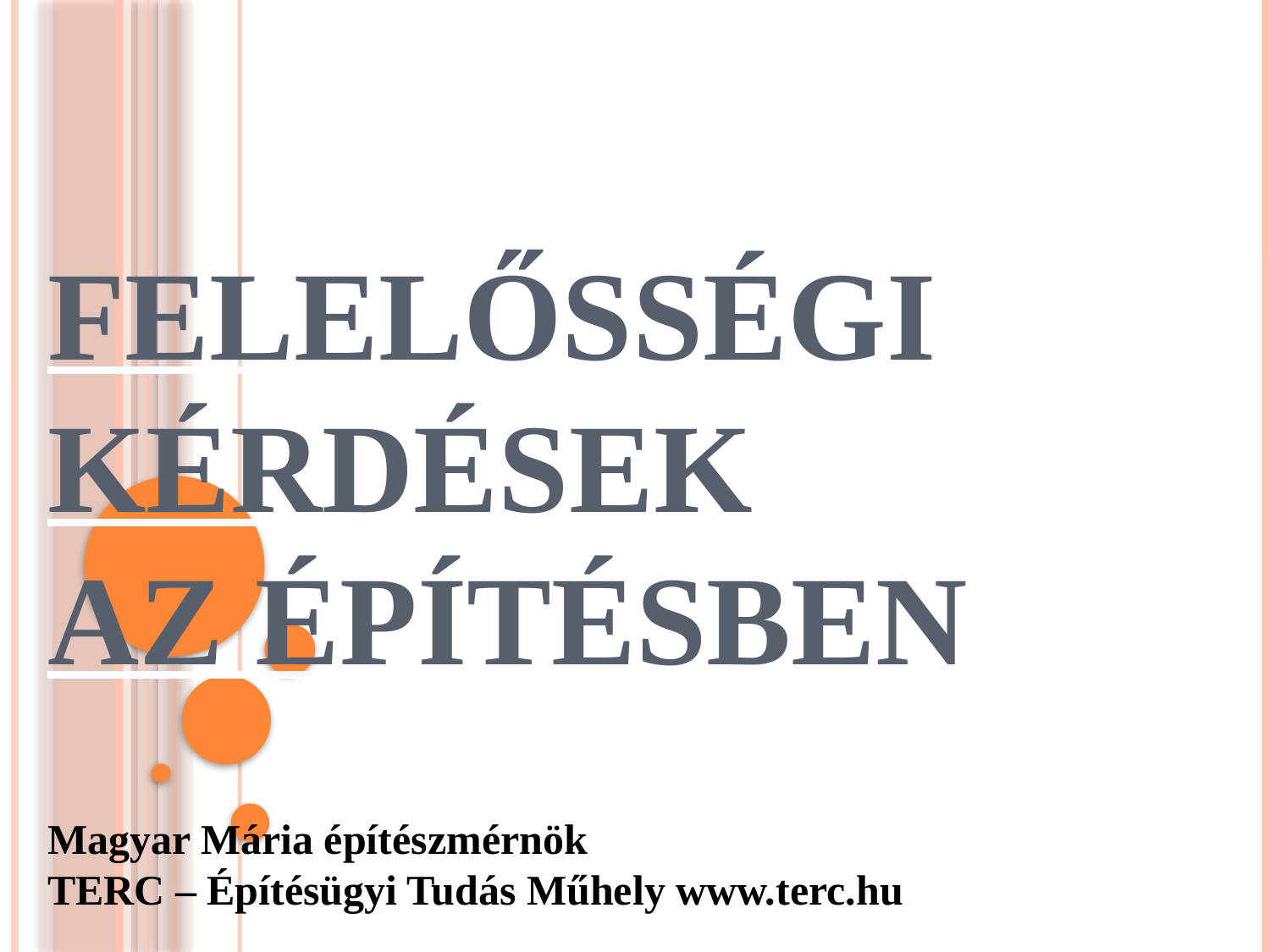

# FELELŐSSÉGI KÉRDÉSEK AZ ÉPÍTÉSBEN
Magyar Mária építészmérnök
TERC – Építésügyi Tudás Műhely www.terc.hu